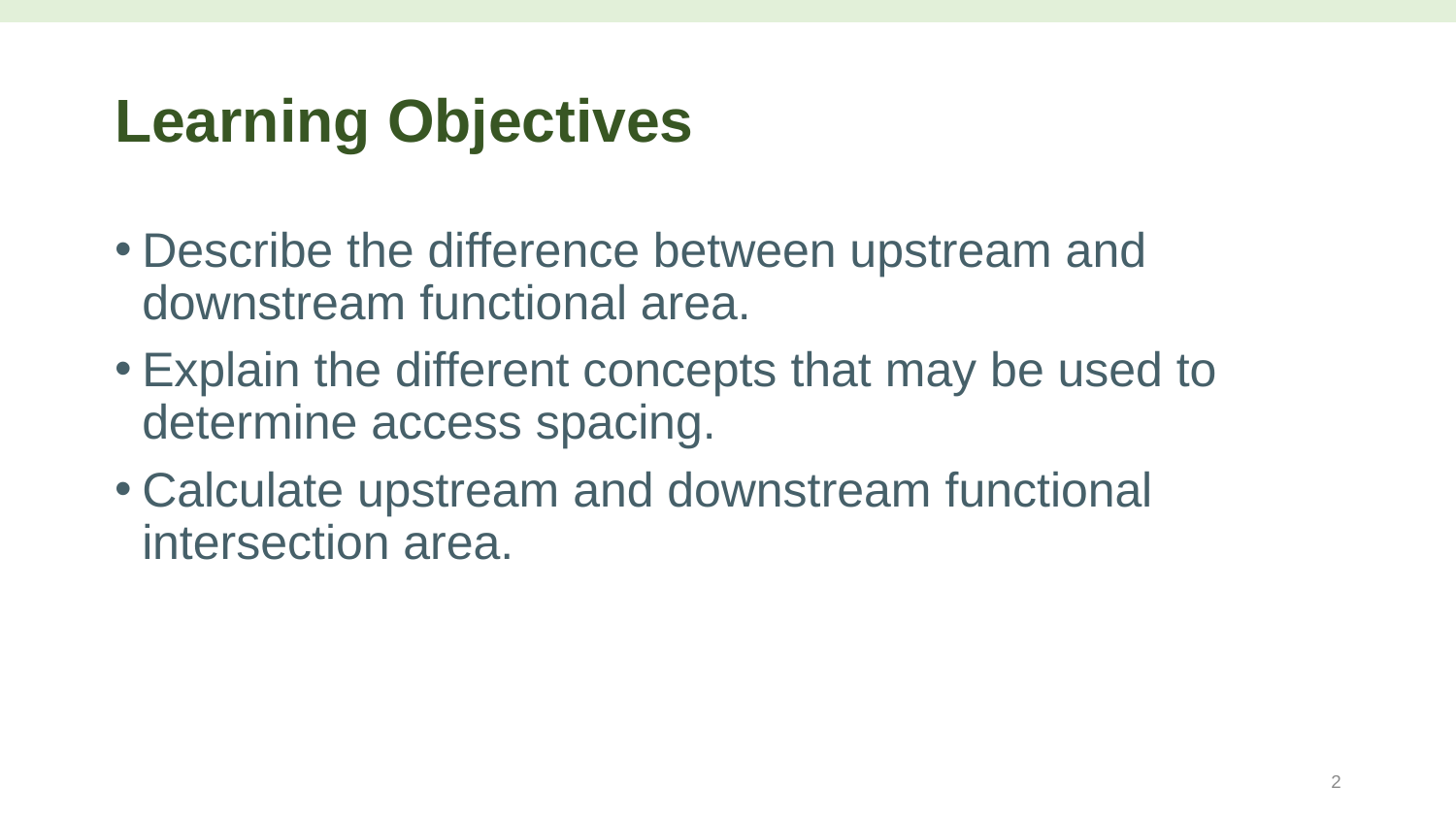

# Learning Objectives
Describe the difference between upstream and downstream functional area.
Explain the different concepts that may be used to determine access spacing.
Calculate upstream and downstream functional intersection area.

2